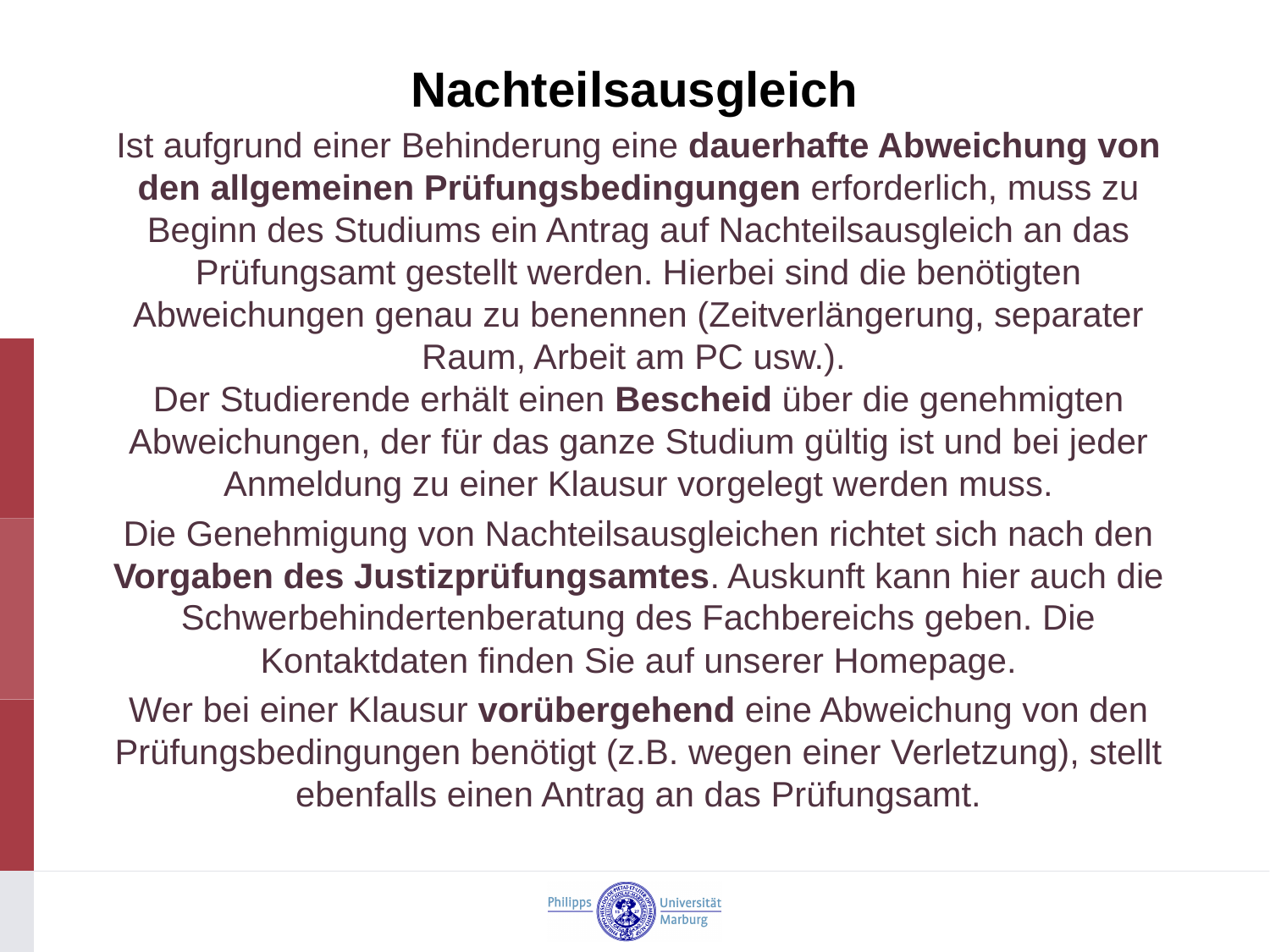

# Nachteilsausgleich
Ist aufgrund einer Behinderung eine dauerhafte Abweichung von den allgemeinen Prüfungsbedingungen erforderlich, muss zu Beginn des Studiums ein Antrag auf Nachteilsausgleich an das Prüfungsamt gestellt werden. Hierbei sind die benötigten Abweichungen genau zu benennen (Zeitverlängerung, separater Raum, Arbeit am PC usw.).
Der Studierende erhält einen Bescheid über die genehmigten Abweichungen, der für das ganze Studium gültig ist und bei jeder Anmeldung zu einer Klausur vorgelegt werden muss.
Die Genehmigung von Nachteilsausgleichen richtet sich nach den Vorgaben des Justizprüfungsamtes. Auskunft kann hier auch die Schwerbehindertenberatung des Fachbereichs geben. Die Kontaktdaten finden Sie auf unserer Homepage.
Wer bei einer Klausur vorübergehend eine Abweichung von den Prüfungsbedingungen benötigt (z.B. wegen einer Verletzung), stellt ebenfalls einen Antrag an das Prüfungsamt.